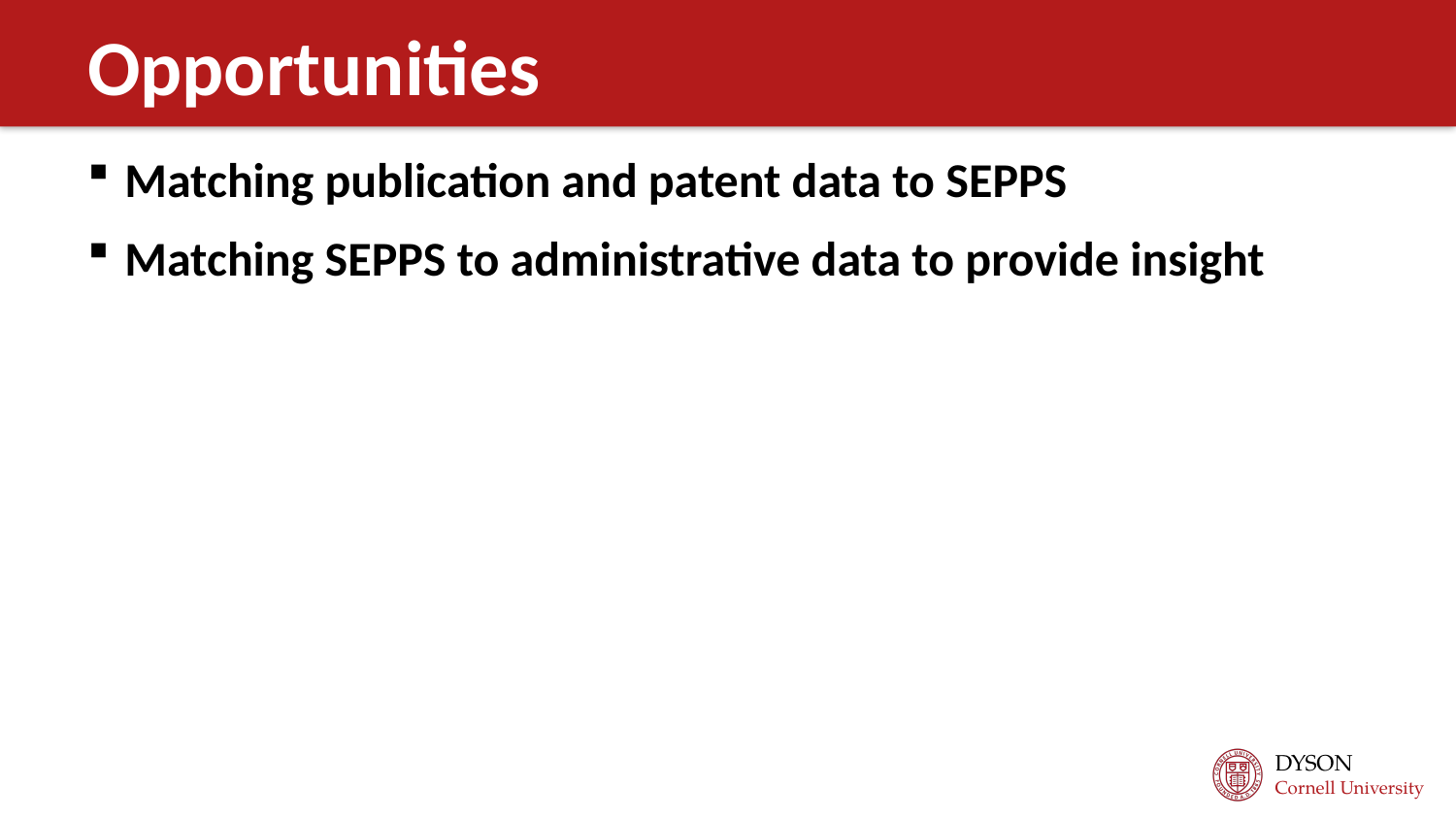

# Opportunities
Matching publication and patent data to SEPPS
Matching SEPPS to administrative data to provide insight